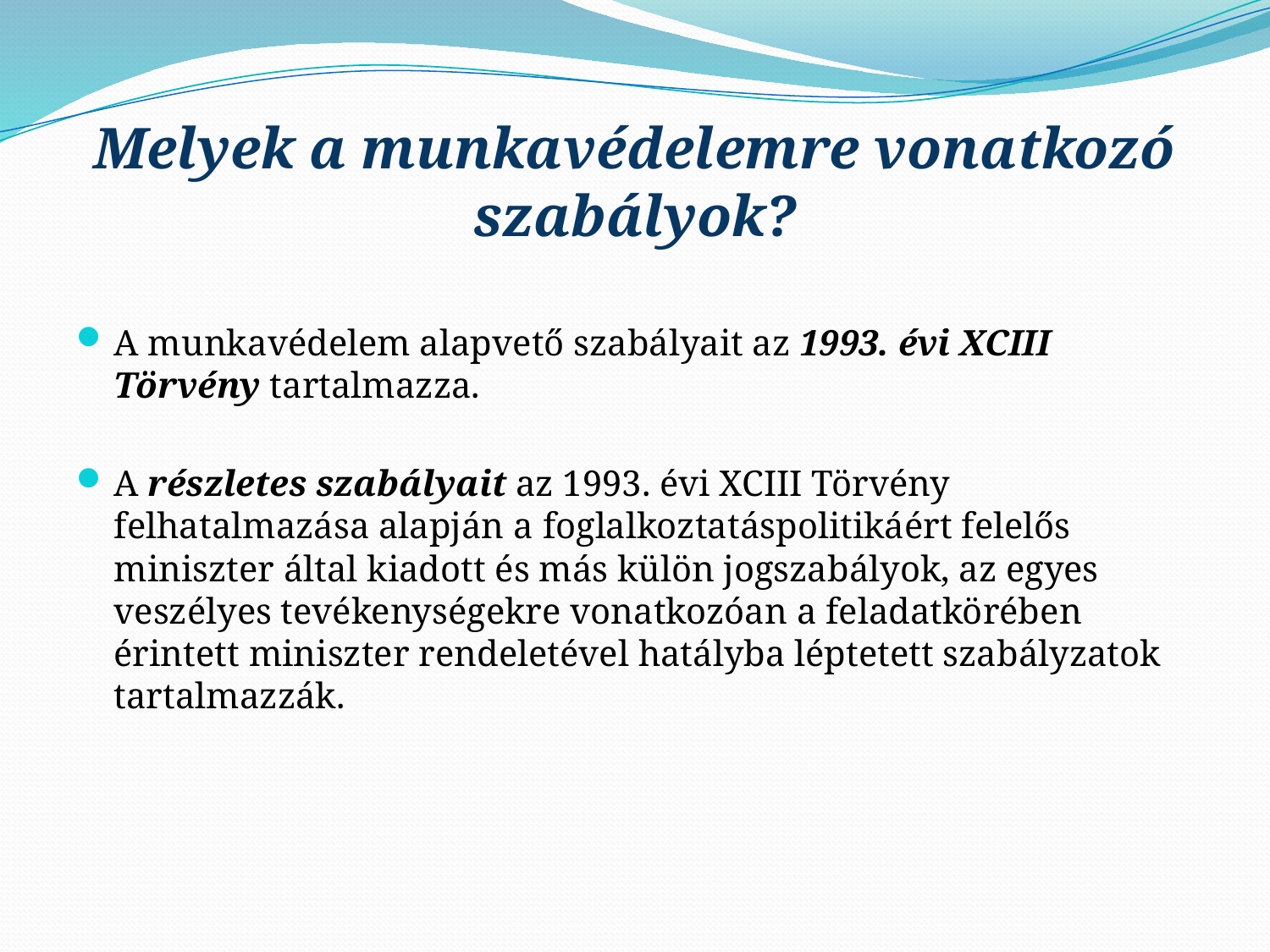

# Melyek a munkavédelemre vonatkozó szabályok?

A munkavédelem alapvető szabályait az 1993. évi XCIII Törvény tartalmazza.

A részletes szabályait az 1993. évi XCIII Törvény felhatalmazása alapján a foglalkoztatáspolitikáért felelős miniszter által kiadott és más külön jogszabályok, az egyes veszélyes tevékenységekre vonatkozóan a feladatkörében érintett miniszter rendeletével hatályba léptetett szabályzatok tartalmazzák.